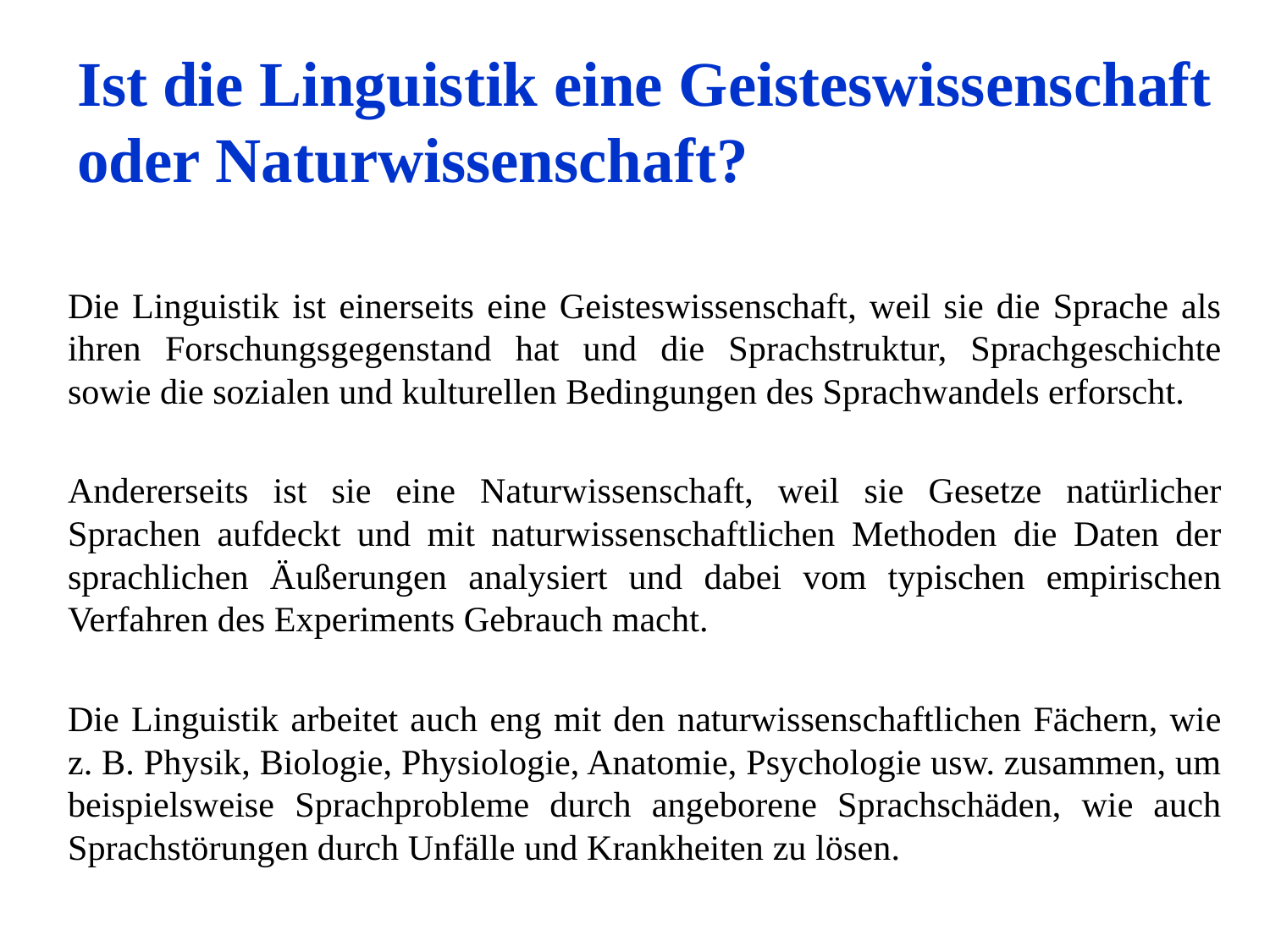

Ist die Linguistik eine Geisteswissenschaft oder Naturwissenschaft?

Die Linguistik ist einerseits eine Geisteswissenschaft, weil sie die Sprache als ihren Forschungsgegenstand hat und die Sprachstruktur, Sprachgeschichte sowie die sozialen und kulturellen Bedingungen des Sprachwandels erforscht.

Andererseits ist sie eine Naturwissenschaft, weil sie Gesetze natürlicher Sprachen aufdeckt und mit naturwissenschaftlichen Methoden die Daten der sprachlichen Äußerungen analysiert und dabei vom typischen empirischen Verfahren des Experiments Gebrauch macht.

Die Linguistik arbeitet auch eng mit den naturwissenschaftlichen Fächern, wie z. B. Physik, Biologie, Physiologie, Anatomie, Psychologie usw. zusammen, um beispielsweise Sprachprobleme durch angeborene Sprachschäden, wie auch Sprachstörungen durch Unfälle und Krankheiten zu lösen.